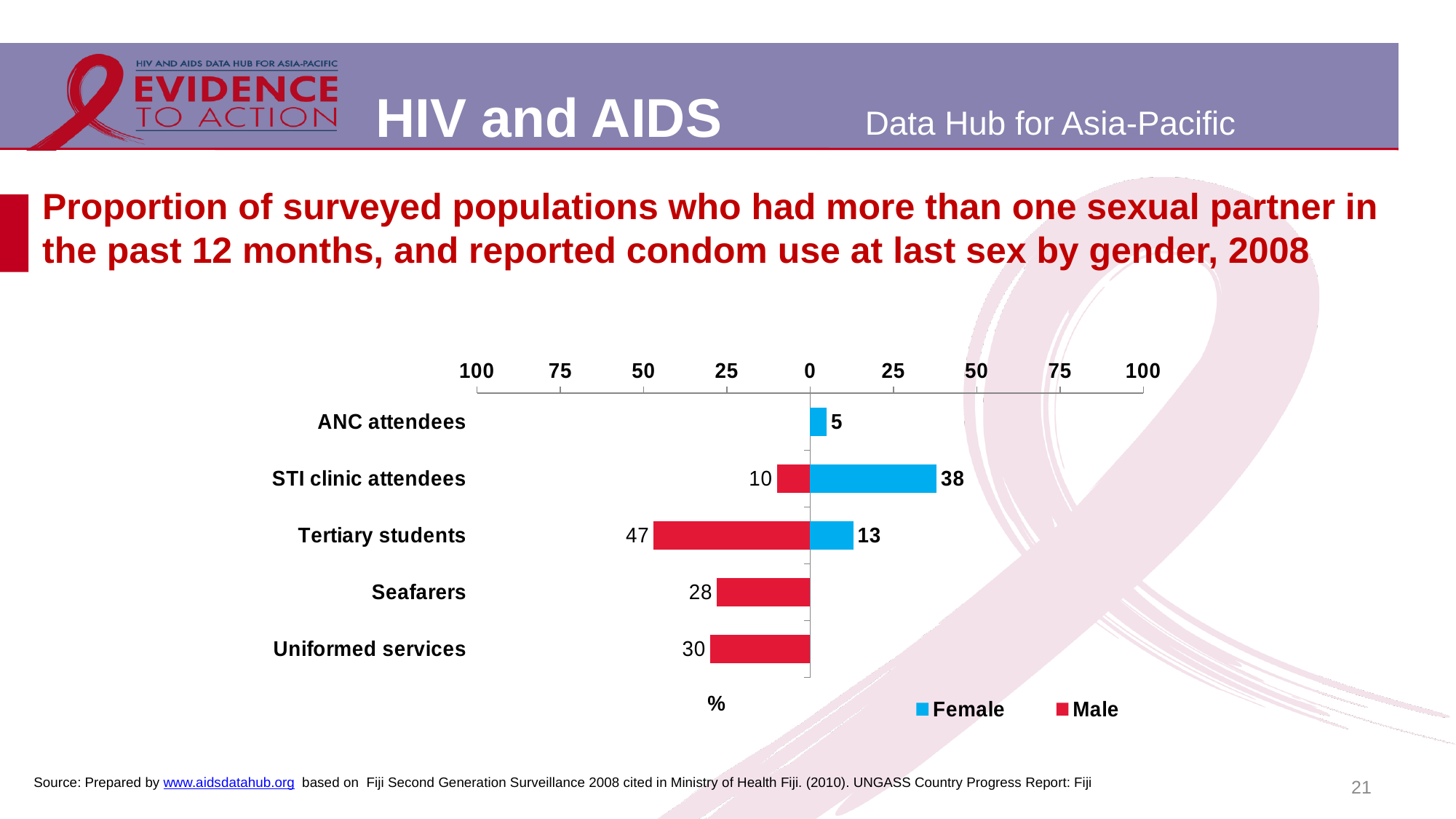

# Proportion of surveyed populations who had more than one sexual partner in the past 12 months, and reported condom use at last sex by gender, 2008

### Chart

| Category | Male | Female |
|---|---|---|
| ANC attendees | 0.0 | 5.0 |
| STI clinic attendees | -10.0 | 38.0 |
| Tertiary students | -47.0 | 13.0 |
| Seafarers | -28.0 | 0.0 |
| Uniformed services | -30.0 | 0.0 |
21
Source: Prepared by www.aidsdatahub.org  based on  Fiji Second Generation Surveillance 2008 cited in Ministry of Health Fiji. (2010). UNGASS Country Progress Report: Fiji